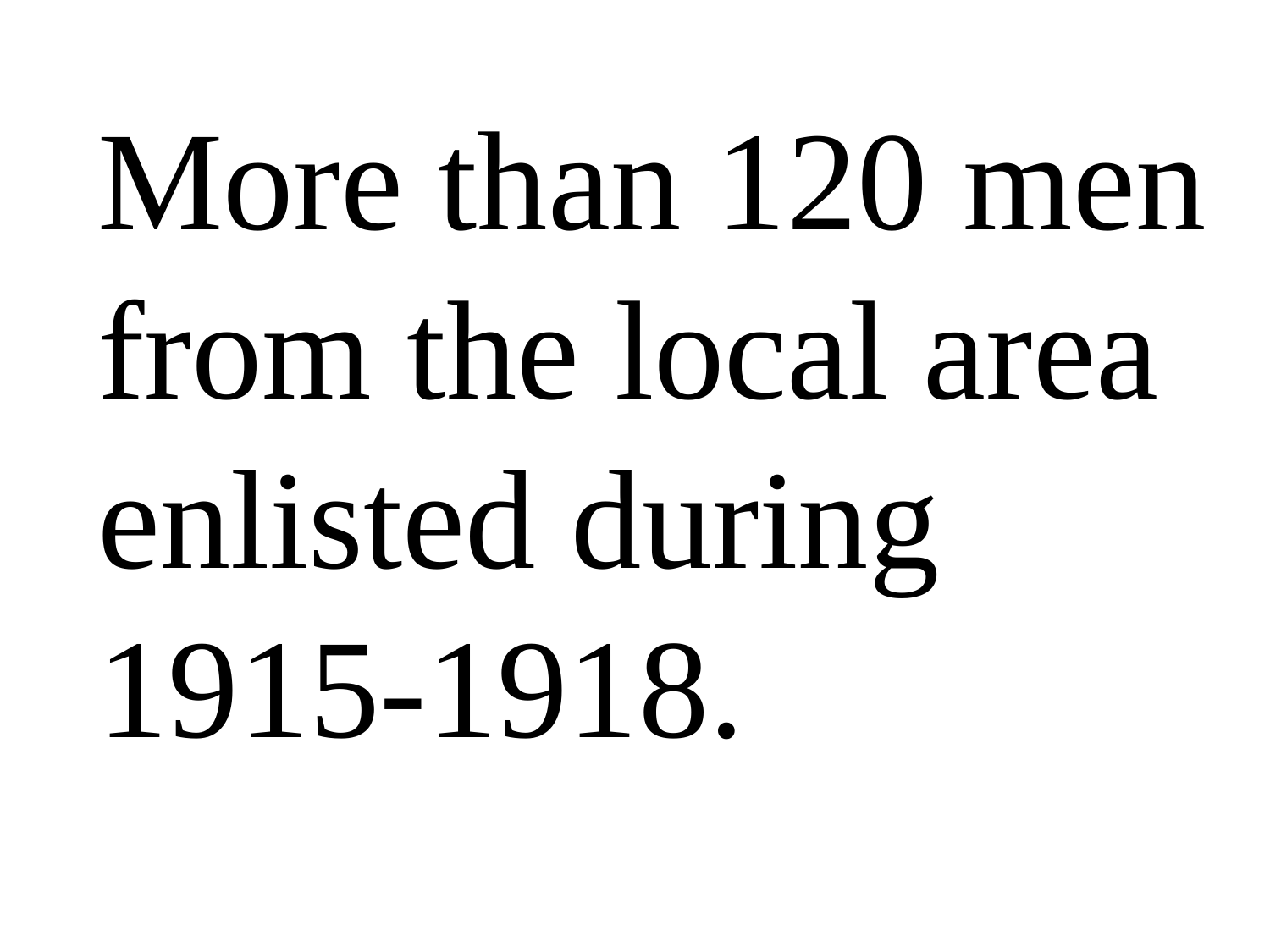

More than 120 men from the local area  enlisted during 1915-1918.